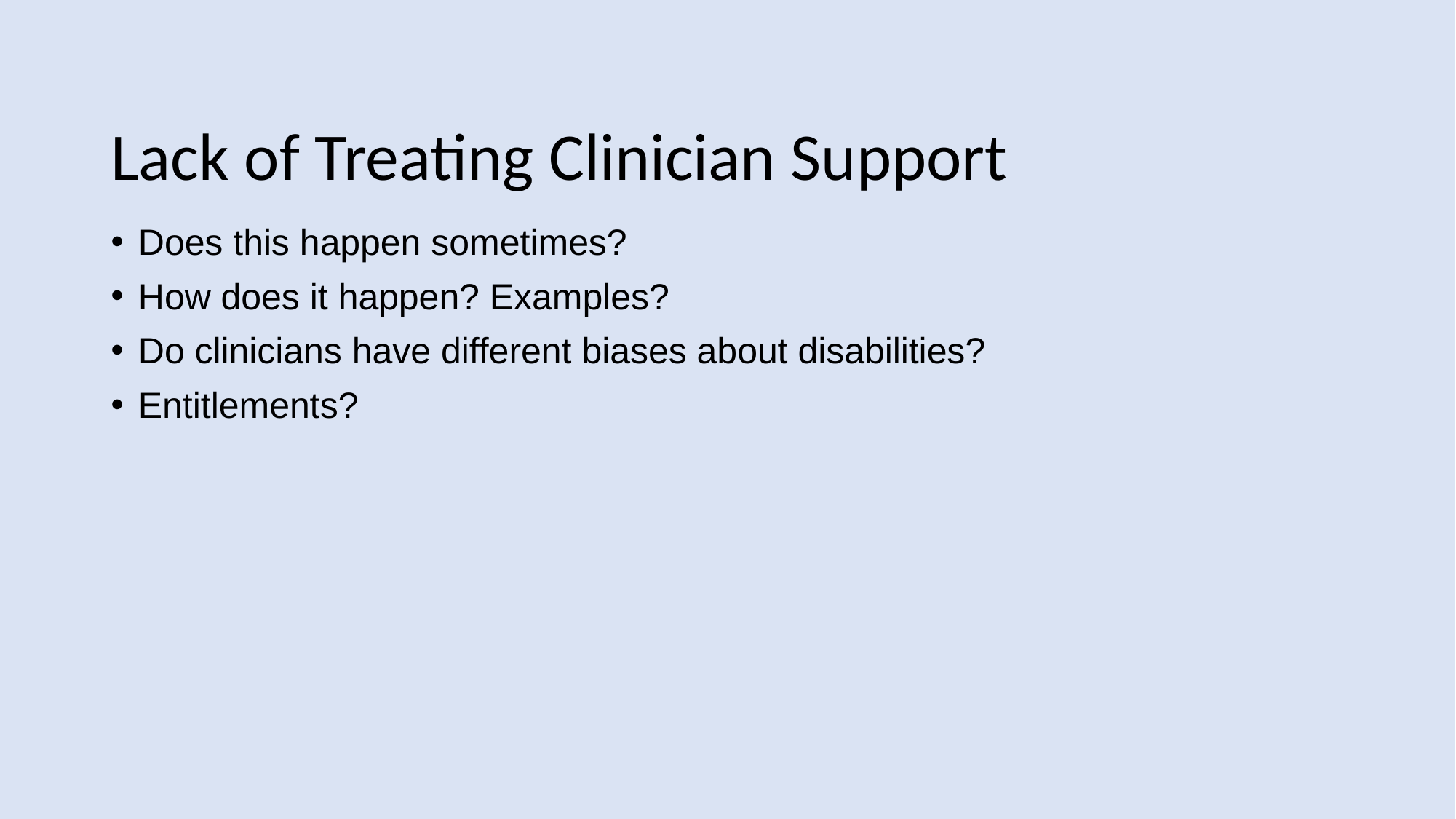

# Lack of Treating Clinician Support
Does this happen sometimes?
How does it happen? Examples?
Do clinicians have different biases about disabilities?
Entitlements?